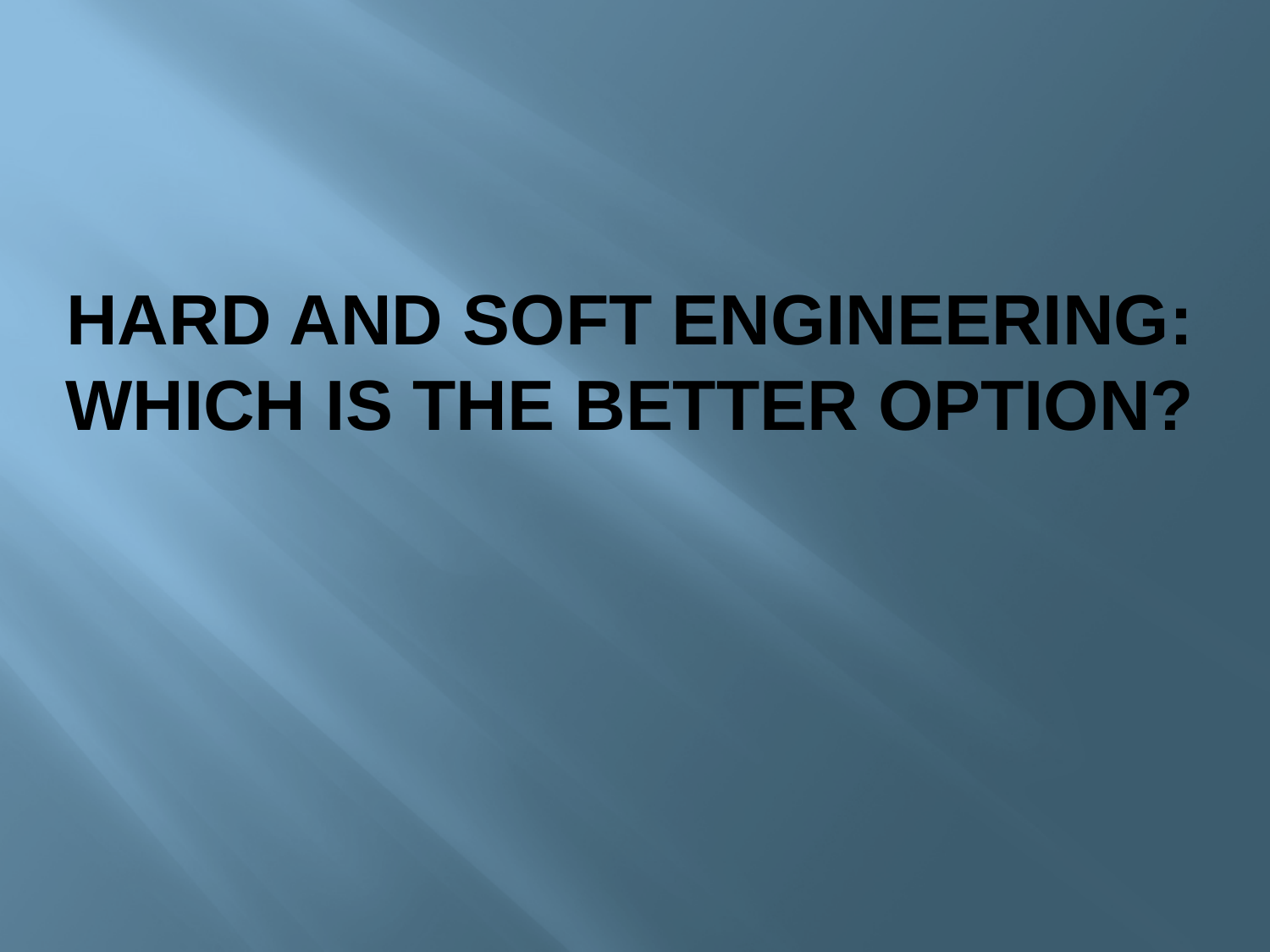

# Hard and Soft engineering: which is the better option?